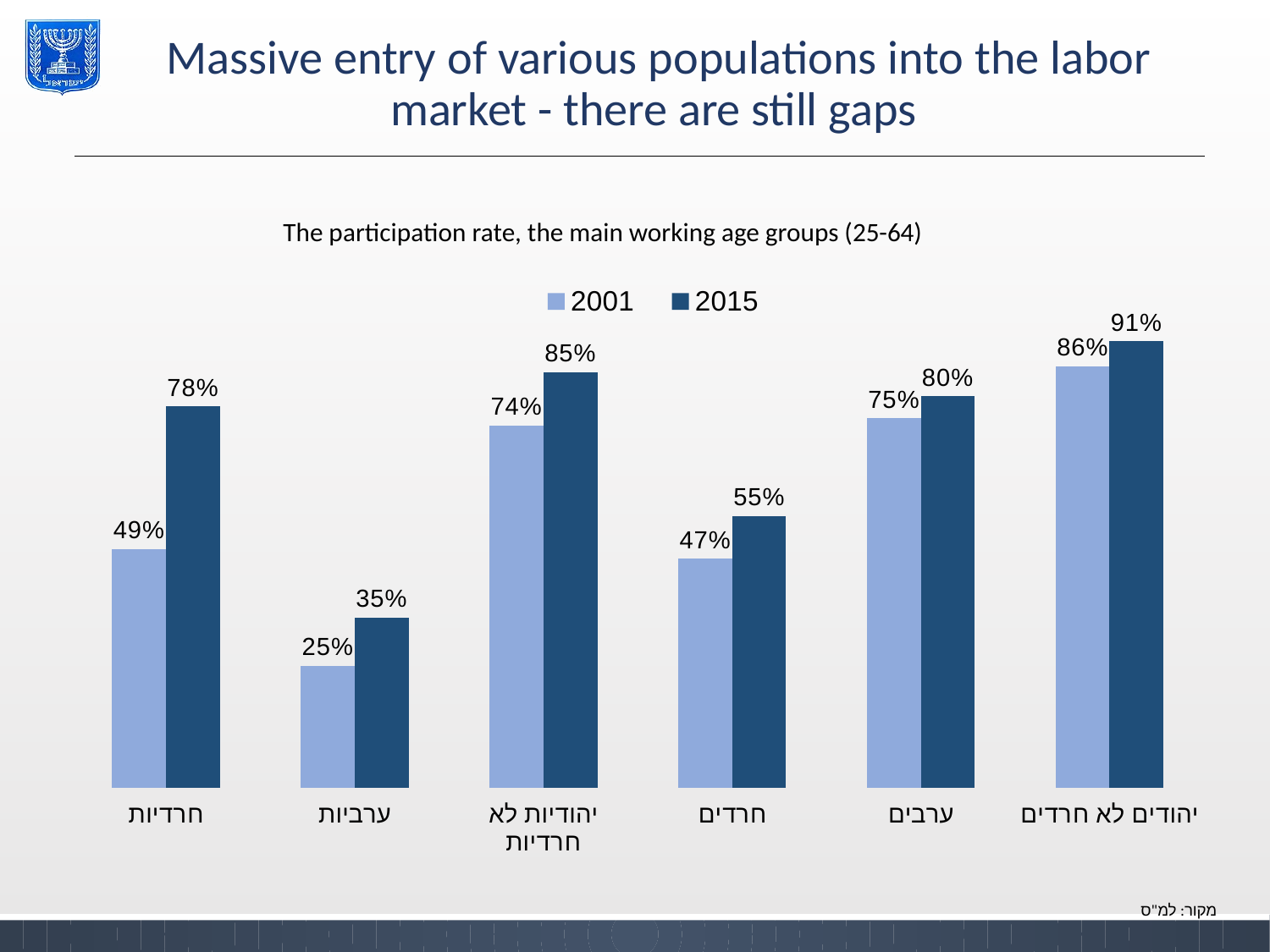

Massive entry of various populations into the labor
market - there are still gaps
The participation rate, the main working age groups (25-64)

[unsupported chart]

מקור: למ"ס